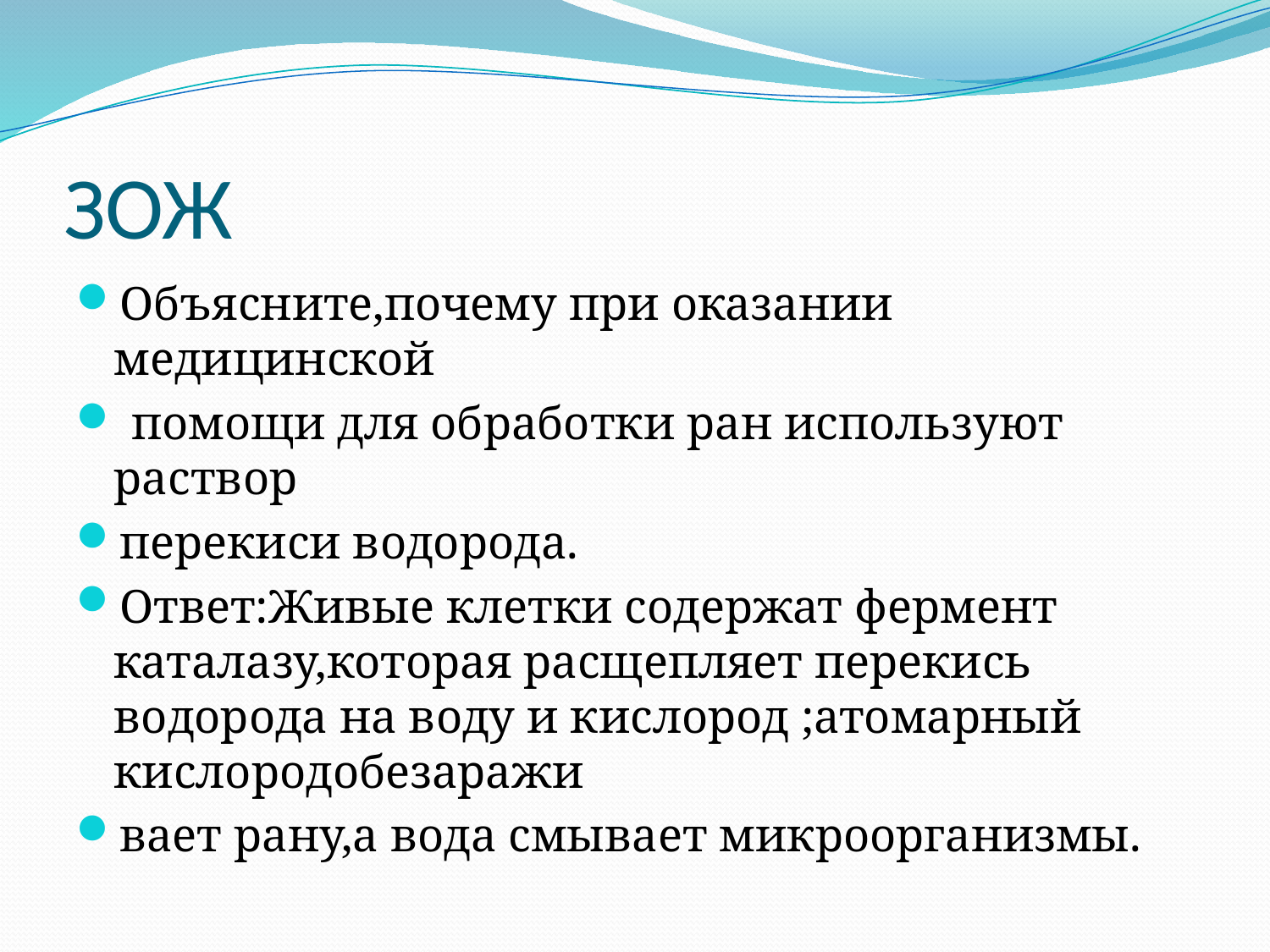

# ЗОЖ
Объясните,почему при оказании медицинской
 помощи для обработки ран используют раствор
перекиси водорода.
Ответ:Живые клетки содержат фермент каталазу,которая расщепляет перекись водорода на воду и кислород ;атомарный кислородобезаражи
вает рану,а вода смывает микроорганизмы.